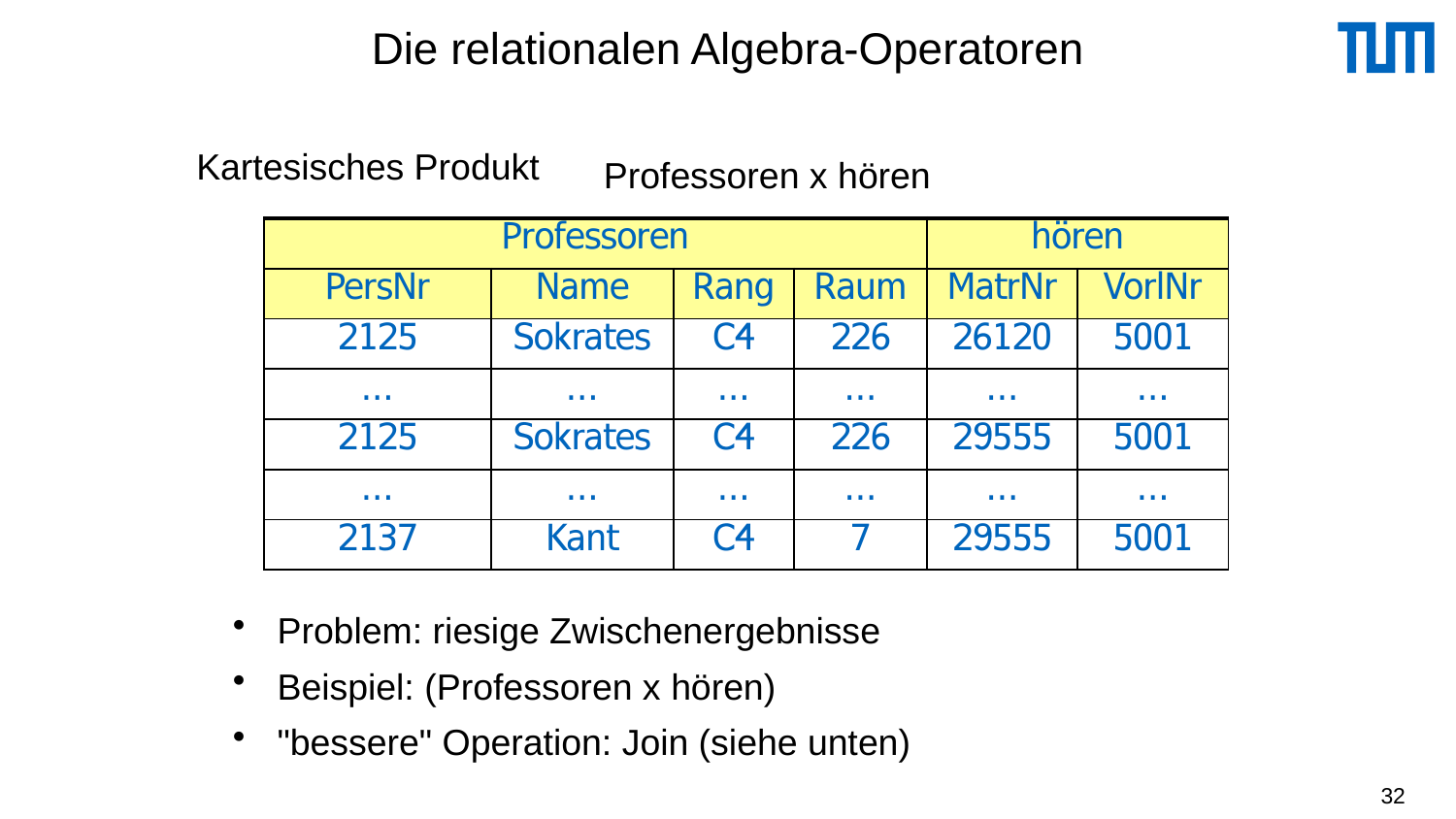

# Die relationalen Algebra-Operatoren
Kartesisches Produkt
Professoren x hören

| Professoren |  |  |  | hören |  |
| --- | --- | --- | --- | --- | --- |
| PersNr | Name | Rang | Raum | MatrNr | VorlNr |
| 2125 | Sokrates | C4 | 226 | 26120 | 5001 |
| ... | ... | ... | ... | ... | ... |
| 2125 | Sokrates | C4 | 226 | 29555 | 5001 |
| ... | ... | ... | ... | ... | ... |
| 2137 | Kant | C4 | 7 | 29555 | 5001 |
 Problem: riesige Zwischenergebnisse
 Beispiel: (Professoren x hören)
 "bessere" Operation: Join (siehe unten)
32